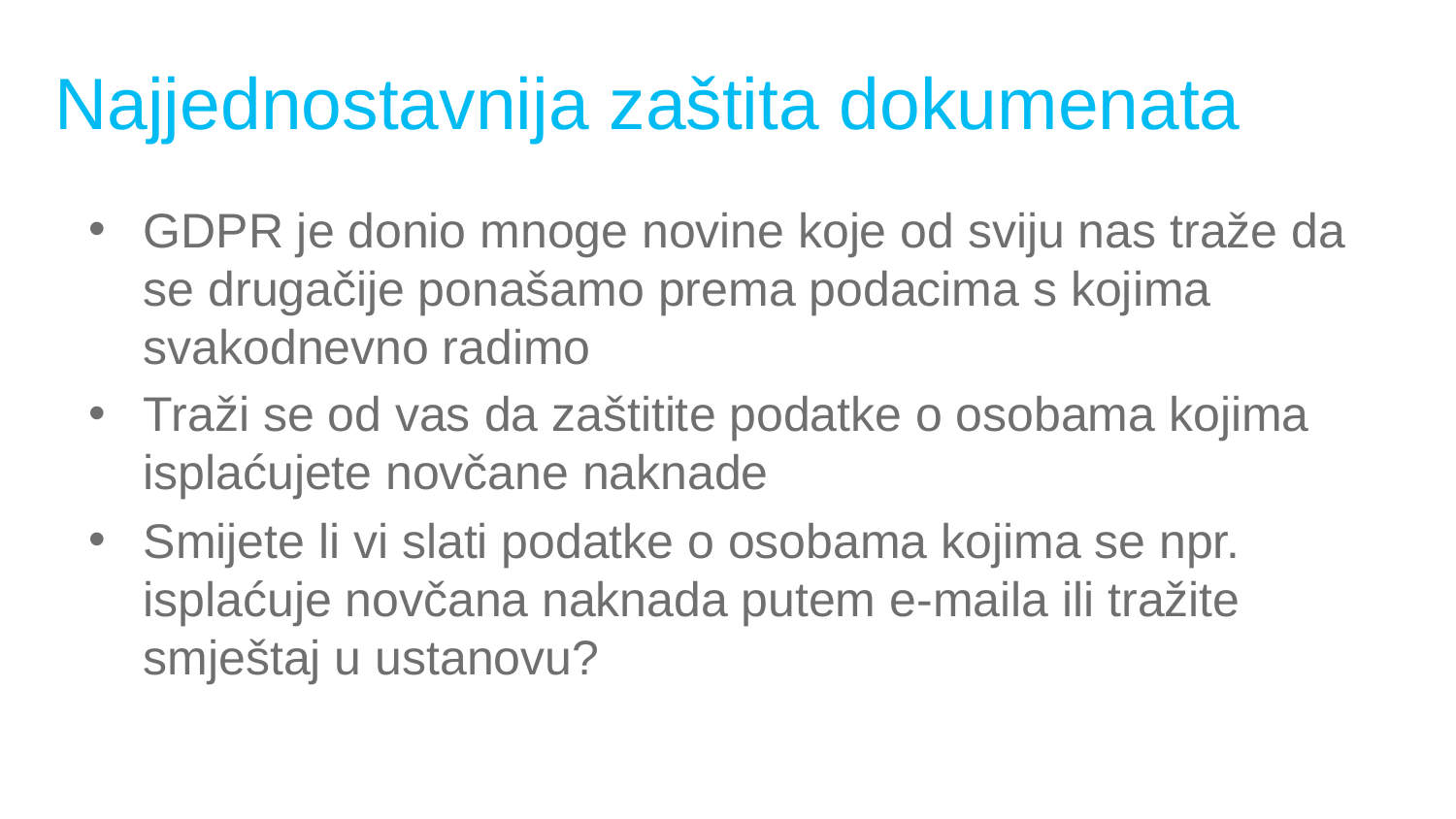

# Najjednostavnija zaštita dokumenata
GDPR je donio mnoge novine koje od sviju nas traže da se drugačije ponašamo prema podacima s kojima svakodnevno radimo
Traži se od vas da zaštitite podatke o osobama kojima isplaćujete novčane naknade
Smijete li vi slati podatke o osobama kojima se npr. isplaćuje novčana naknada putem e-maila ili tražite smještaj u ustanovu?